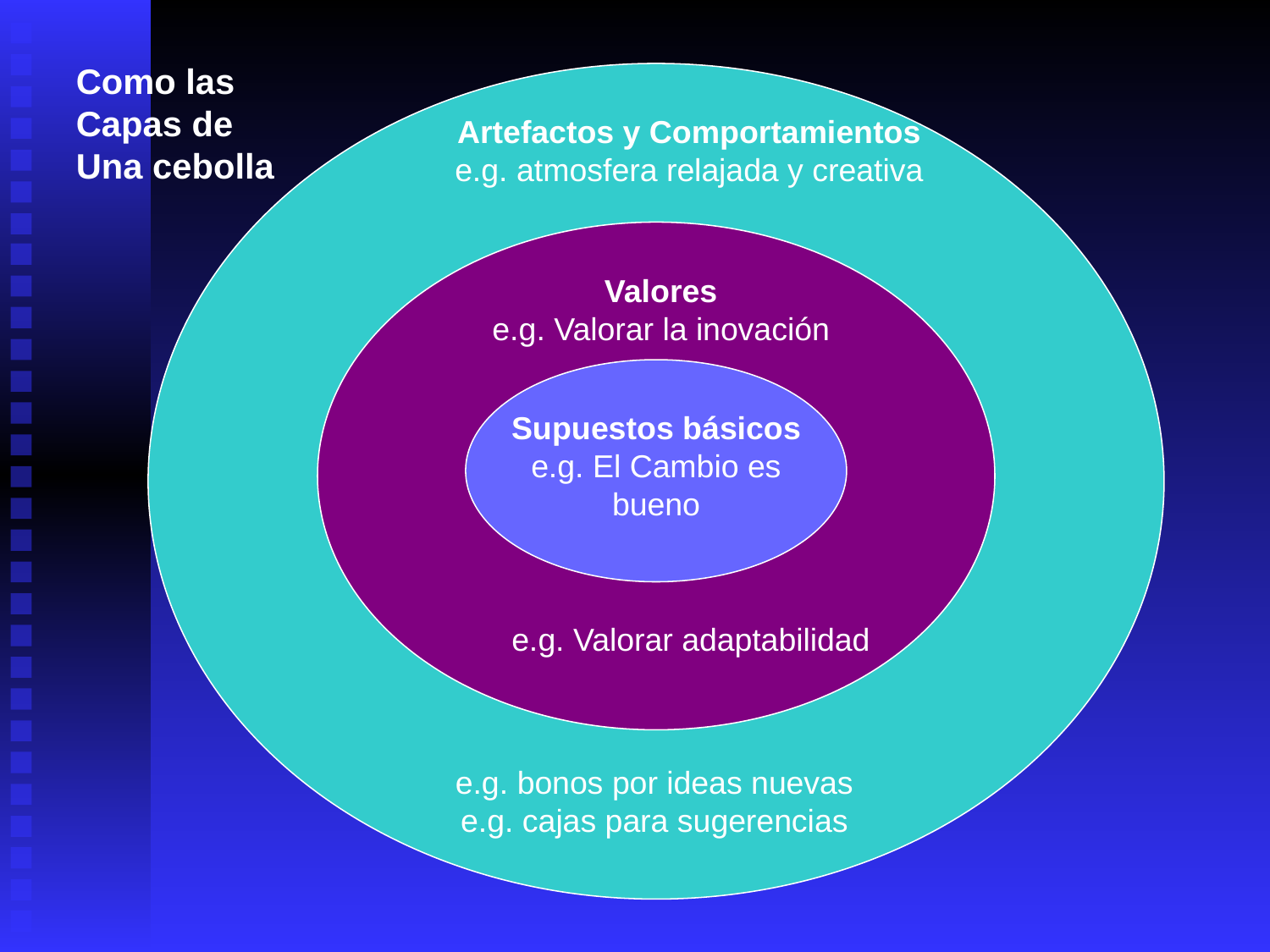

Como las
Capas de
Una cebolla

Artefactos y Comportamientos
e.g. atmosfera relajada y creativa

Valores
e.g. Valorar la inovación

Supuestos básicos
e.g. El Cambio es bueno
e.g. Valorar adaptabilidad
e.g. bonos por ideas nuevas
e.g. cajas para sugerencias